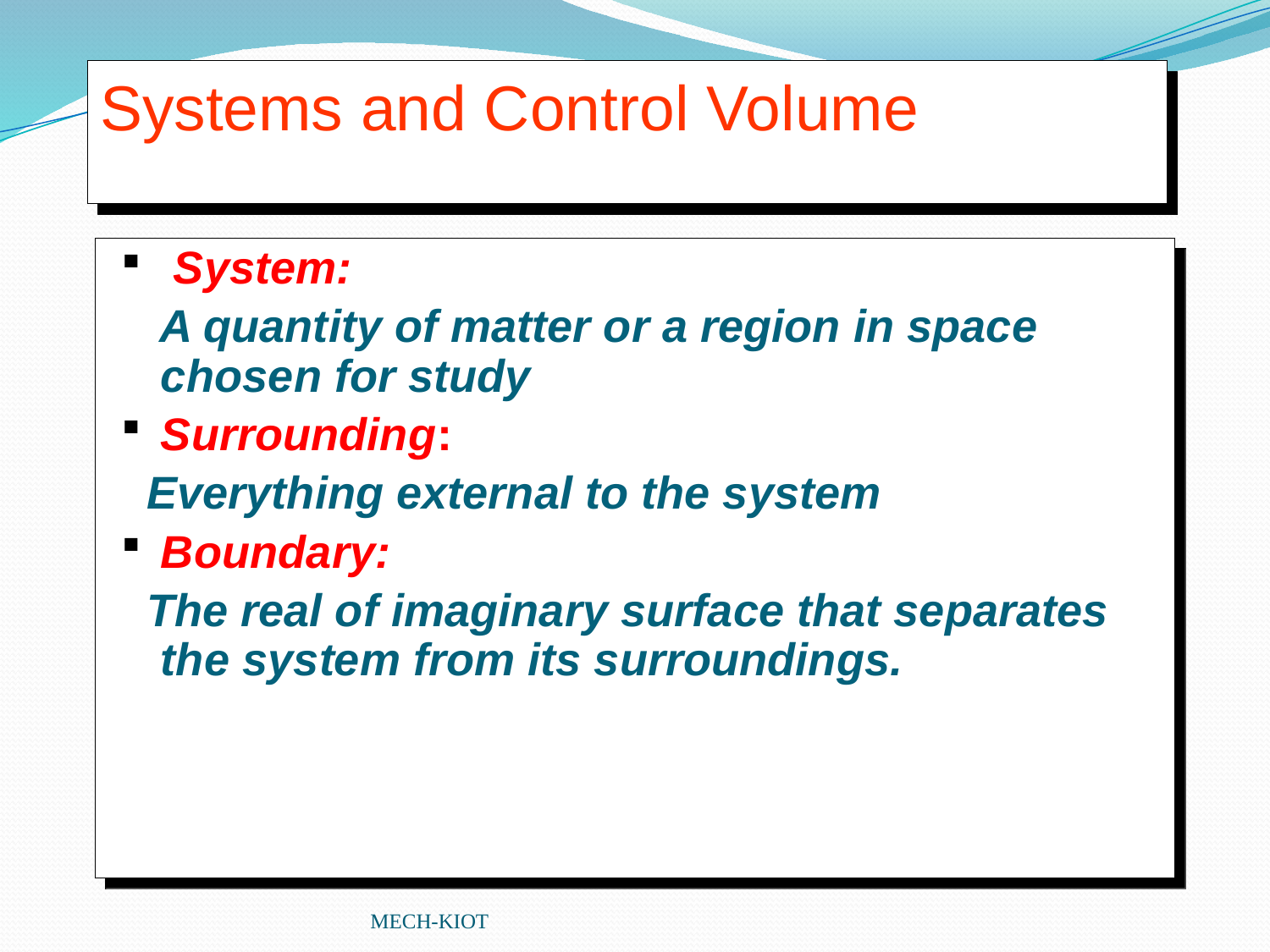

# Systems and Control Volume
 System:
   A quantity of matter or a region in space chosen for study
Surrounding:
  Everything external to the system
Boundary:
  The real of imaginary surface that separates the system from its surroundings.

MECH-KIOT